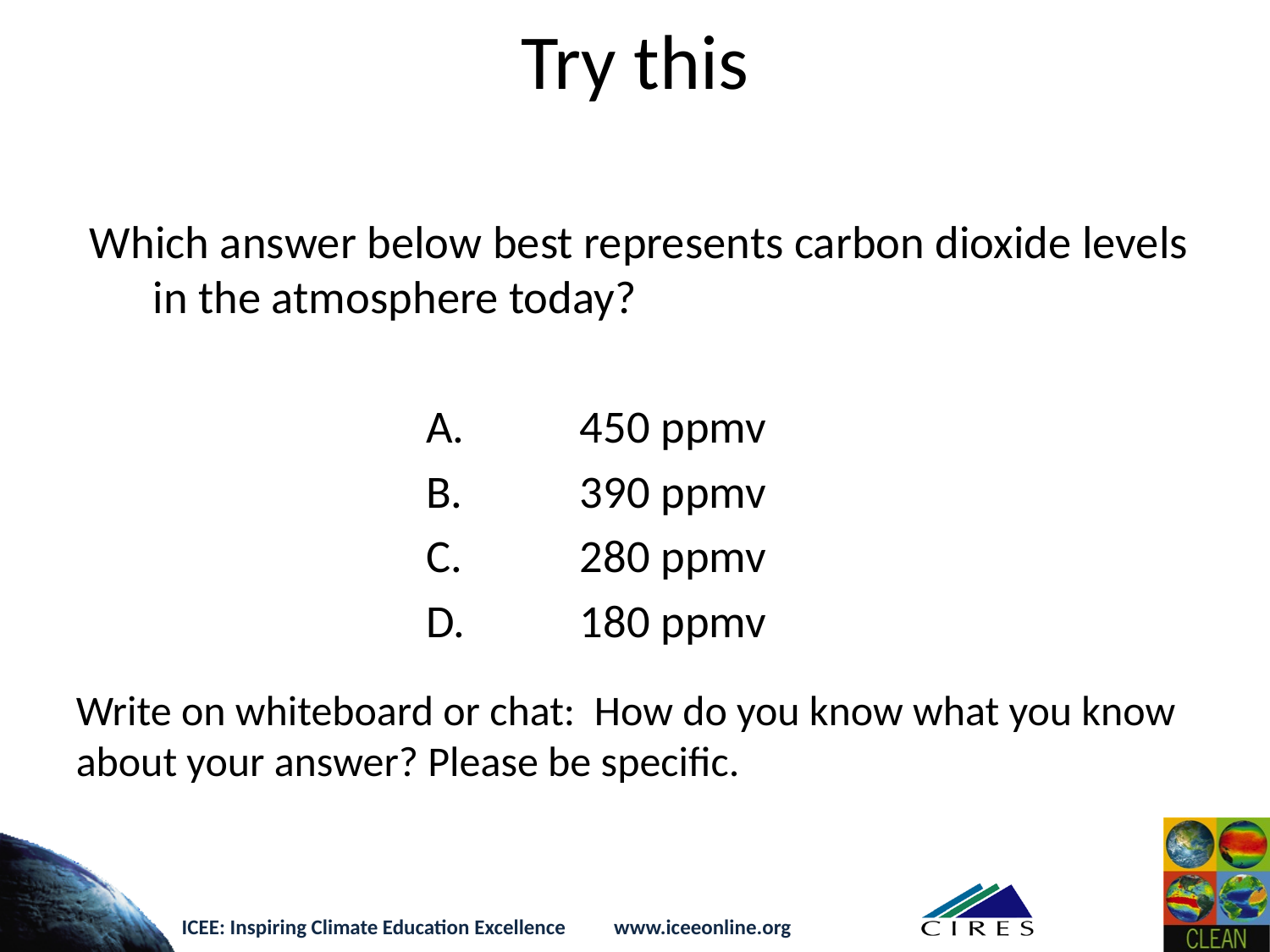

# Try this
Which answer below best represents carbon dioxide levels in the atmosphere today?

450 ppmv
390 ppmv
280 ppmv
180 ppmv
Write on whiteboard or chat:  How do you know what you know about your answer? Please be specific.
ICEE: Inspiring Climate Education Excellence          www.iceeonline.org